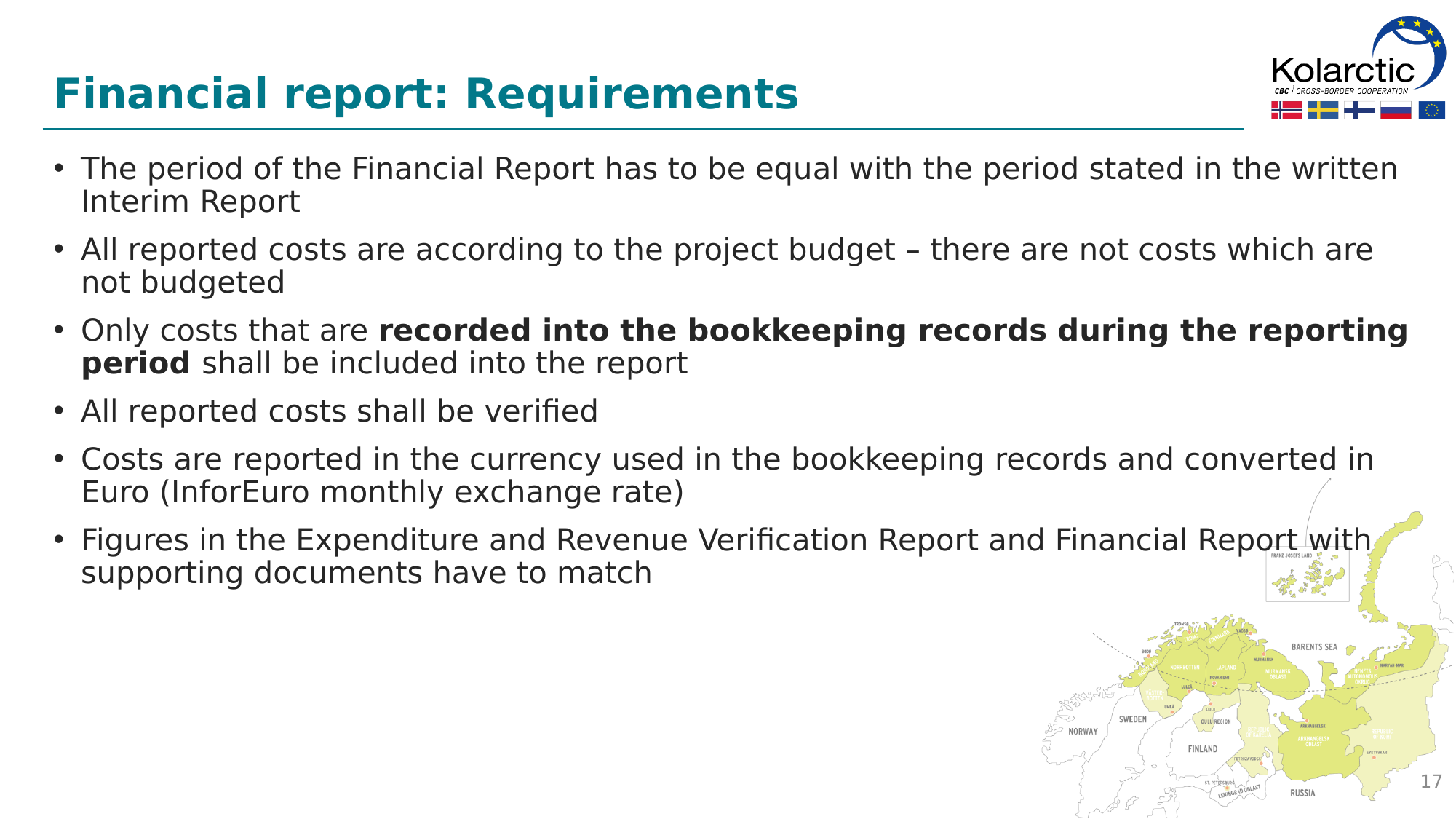

# Financial report: Requirements
The period of the Financial Report has to be equal with the period stated in the written Interim Report
All reported costs are according to the project budget – there are not costs which are not budgeted
Only costs that are recorded into the bookkeeping records during the reporting period shall be included into the report
All reported costs shall be verified
Costs are reported in the currency used in the bookkeeping records and converted in Euro (InforEuro monthly exchange rate)
Figures in the Expenditure and Revenue Verification Report and Financial Report with supporting documents have to match

17